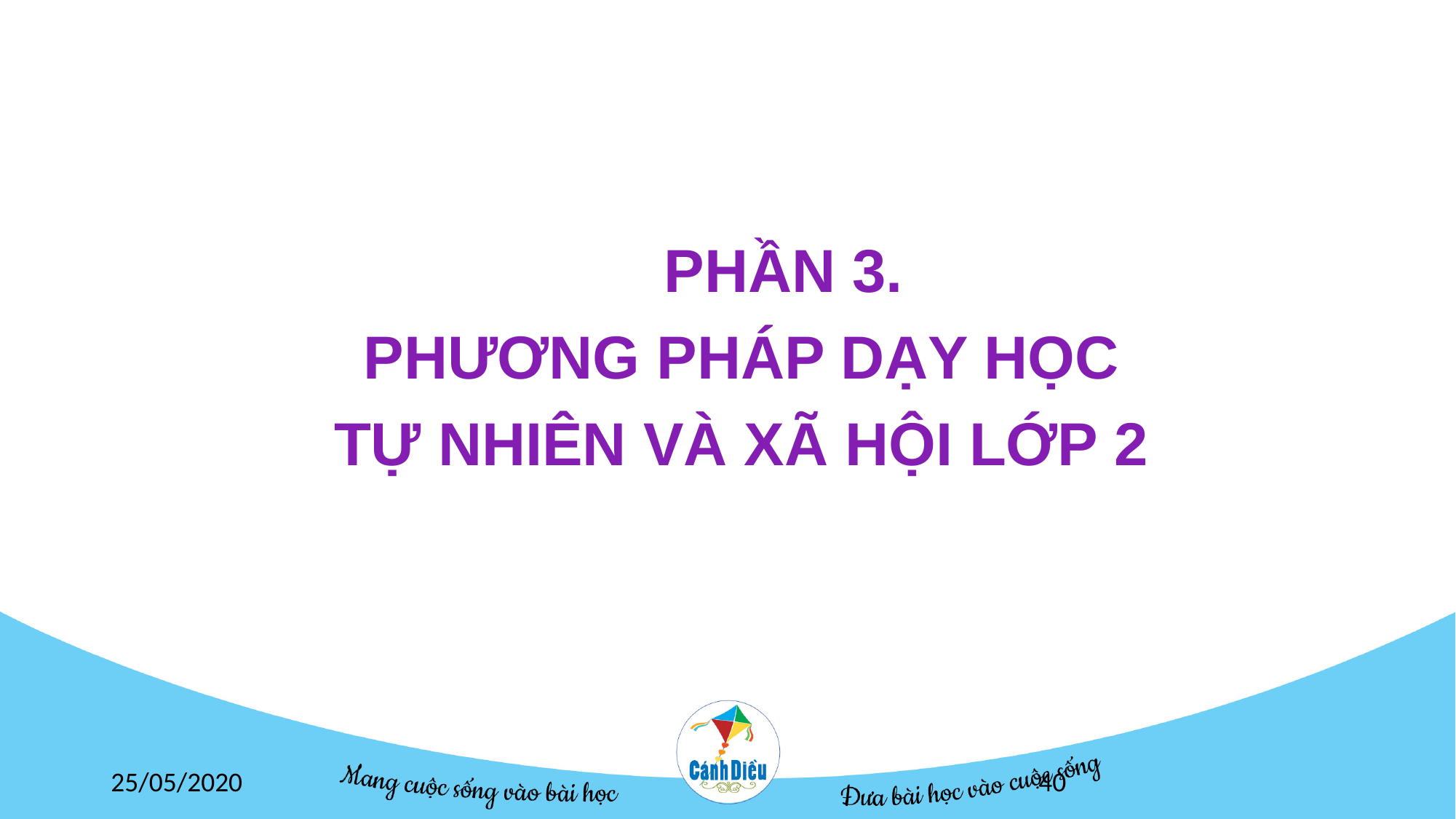

PHẦN 3.
PHƯƠNG PHÁP DẠY HỌC
TỰ NHIÊN VÀ XÃ HỘI LỚP 2
25/05/2020
40